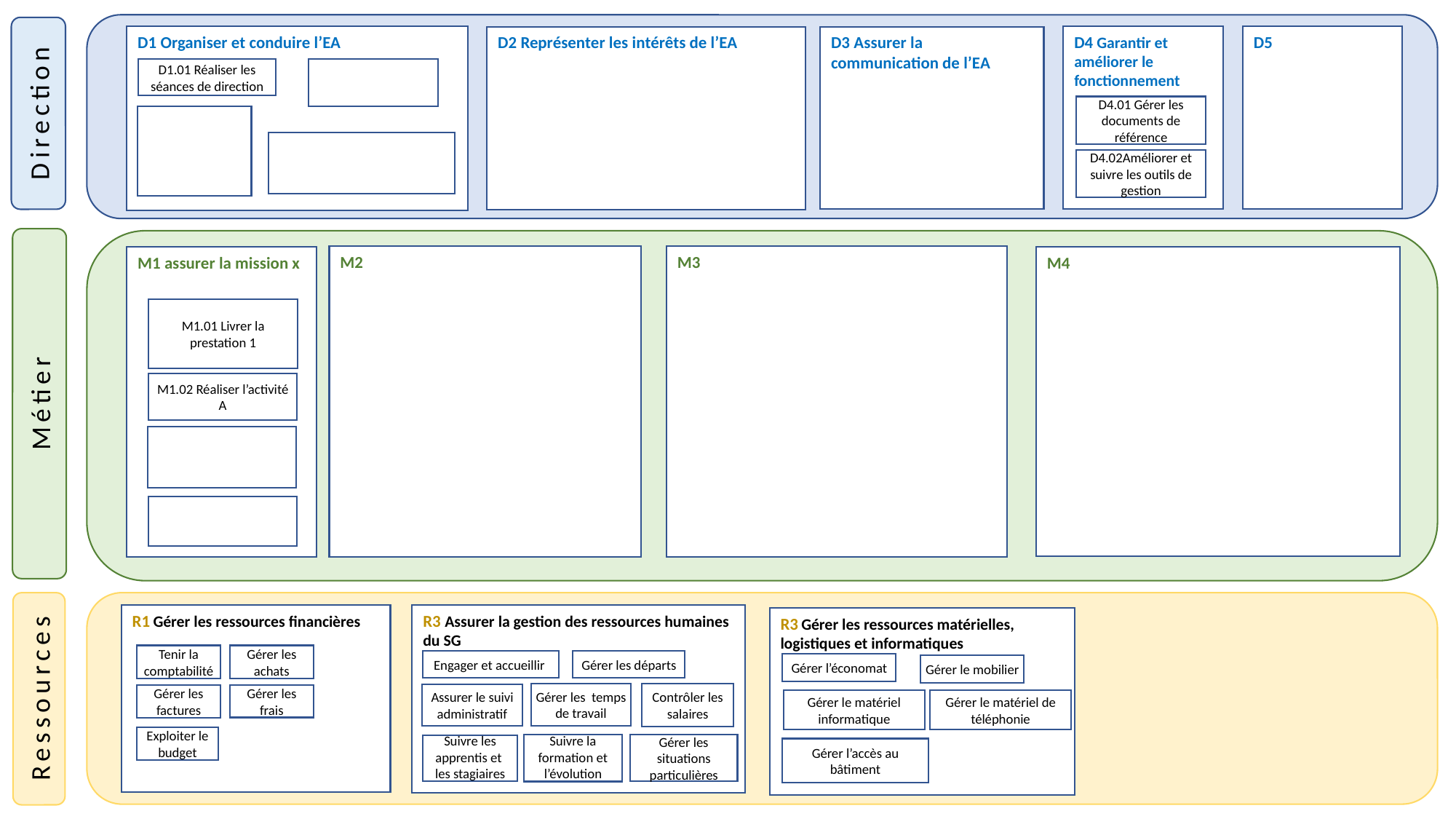

Direction
D1 Organiser et conduire l’EA
D4 Garantir et améliorer le fonctionnement
D5
D3 Assurer la communication de l’EA
D2 Représenter les intérêts de l’EA

D1.01 Réaliser les séances de direction
D4.01 Gérer les documents de référence

D4.02Améliorer et suivre les outils de gestion
Métier

M2
M3
M4
M1 assurer la mission x
M1.01 Livrer la prestation 1
M1.02 Réaliser l’activité A

Ressources

R1 Gérer les ressources financières
R3 Assurer la gestion des ressources humaines du SG
Gérer les départs
Engager et accueillir
Gérer les  temps de travail
Contrôler les salaires
Assurer le suivi administratif
Suivre la formation et l’évolution
Gérer les situations particulières
Suivre les apprentis et  les stagiaires
R3 Gérer les ressources matérielles, logistiques et informatiques
Tenir la comptabilité
Gérer les achats
Gérer l’économat
Gérer le mobilier
Gérer les factures
Gérer les frais
Gérer le matériel informatique
Gérer le matériel de téléphonie
Exploiter le budget
Gérer l’accès au bâtiment